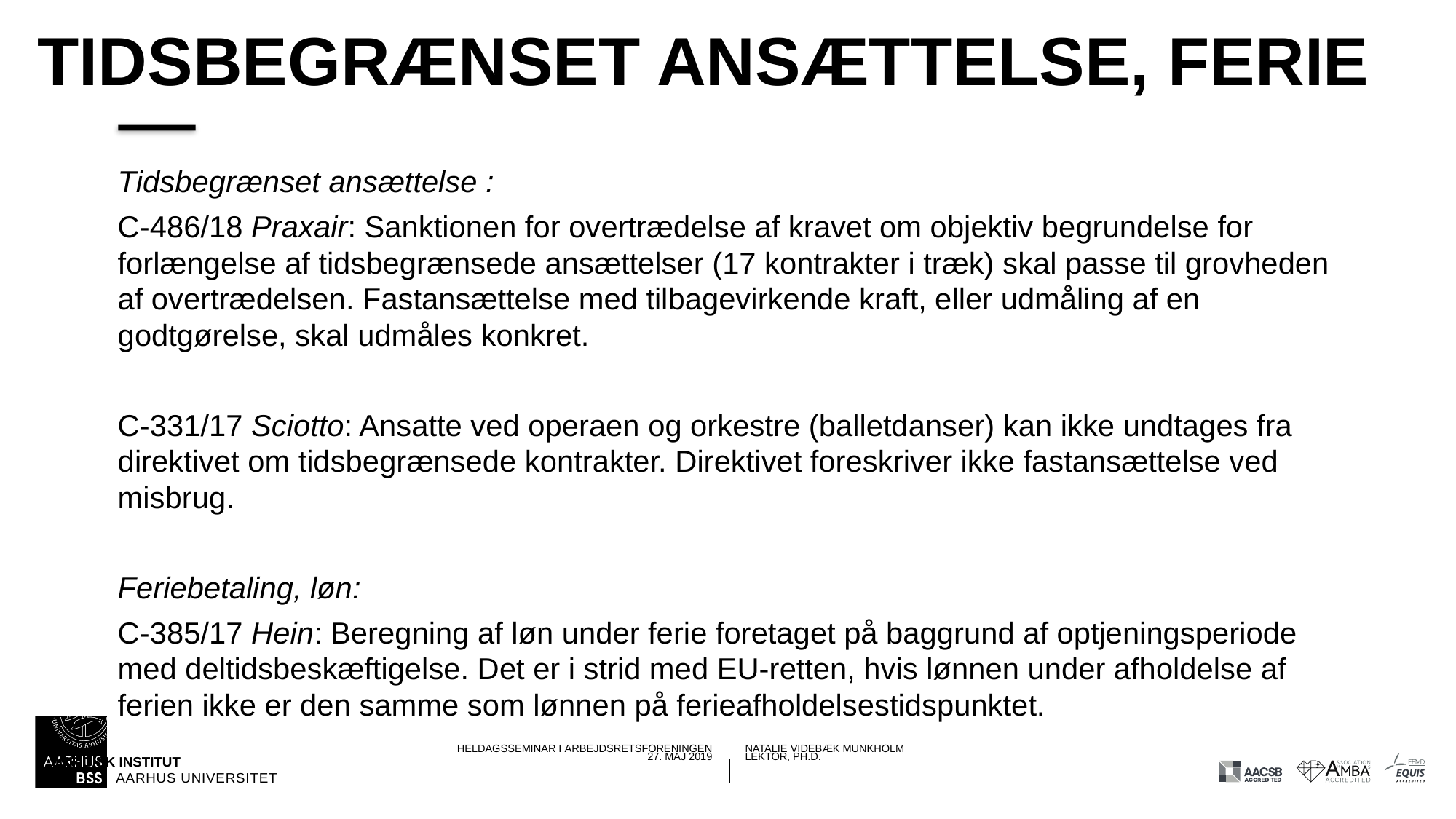

# Tidsbegrænset ansættelse, ferie
Tidsbegrænset ansættelse :
C-486/18 Praxair: Sanktionen for overtrædelse af kravet om objektiv begrundelse for forlængelse af tidsbegrænsede ansættelser (17 kontrakter i træk) skal passe til grovheden af overtrædelsen. Fastansættelse med tilbagevirkende kraft, eller udmåling af en godtgørelse, skal udmåles konkret.

C-331/17 Sciotto: Ansatte ved operaen og orkestre (balletdanser) kan ikke undtages fra direktivet om tidsbegrænsede kontrakter. Direktivet foreskriver ikke fastansættelse ved misbrug.

Feriebetaling, løn:
C-385/17 Hein: Beregning af løn under ferie foretaget på baggrund af optjeningsperiode med deltidsbeskæftigelse. Det er i strid med EU-retten, hvis lønnen under afholdelse af ferien ikke er den samme som lønnen på ferieafholdelsestidspunktet.